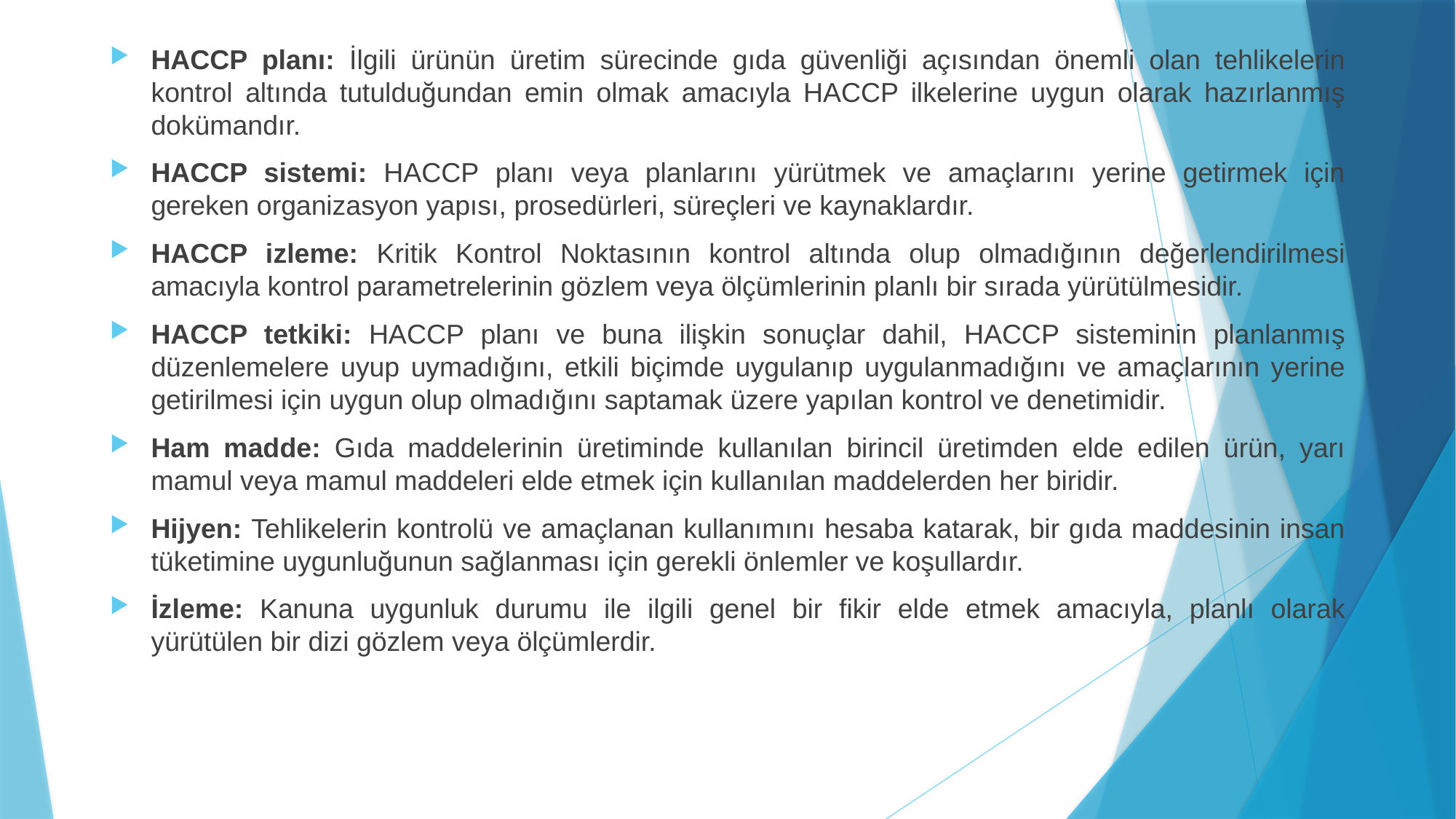

HACCP planı: İlgili ürünün üretim sürecinde gıda güvenliği açısından önemli olan tehlikelerin kontrol altında tutulduğundan emin olmak amacıyla HACCP ilkelerine uygun olarak hazırlanmış dokümandır.
HACCP sistemi: HACCP planı veya planlarını yürütmek ve amaçlarını yerine getirmek için gereken organizasyon yapısı, prosedürleri, süreçleri ve kaynaklardır.
HACCP izleme: Kritik Kontrol Noktasının kontrol altında olup olmadığının değerlendirilmesi amacıyla kontrol parametrelerinin gözlem veya ölçümlerinin planlı bir sırada yürütülmesidir.
HACCP tetkiki: HACCP planı ve buna ilişkin sonuçlar dahil, HACCP sisteminin planlanmış düzenlemelere uyup uymadığını, etkili biçimde uygulanıp uygulanmadığını ve amaçlarının yerine getirilmesi için uygun olup olmadığını saptamak üzere yapılan kontrol ve denetimidir.
Ham madde: Gıda maddelerinin üretiminde kullanılan birincil üretimden elde edilen ürün, yarı mamul veya mamul maddeleri elde etmek için kullanılan maddelerden her biridir.
Hijyen: Tehlikelerin kontrolü ve amaçlanan kullanımını hesaba katarak, bir gıda maddesinin insan tüketimine uygunluğunun sağlanması için gerekli önlemler ve koşullardır.
İzleme: Kanuna uygunluk durumu ile ilgili genel bir fikir elde etmek amacıyla, planlı olarak yürütülen bir dizi gözlem veya ölçümlerdir.